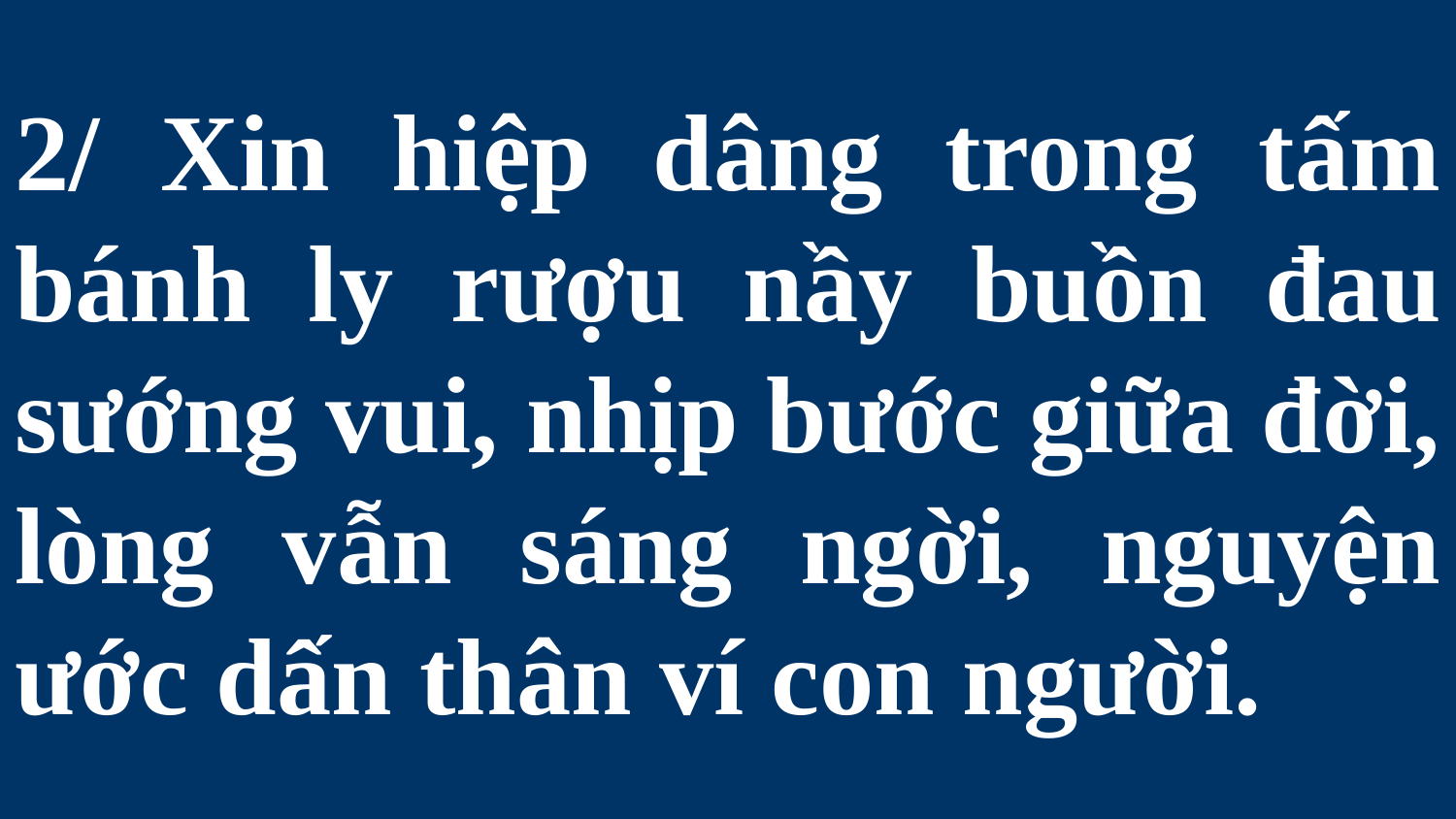

# 2/ Xin hiệp dâng trong tấm bánh ly rượu nầy buồn đau sướng vui, nhịp bước giữa đời, lòng vẫn sáng ngời, nguyện ước dấn thân ví con người.